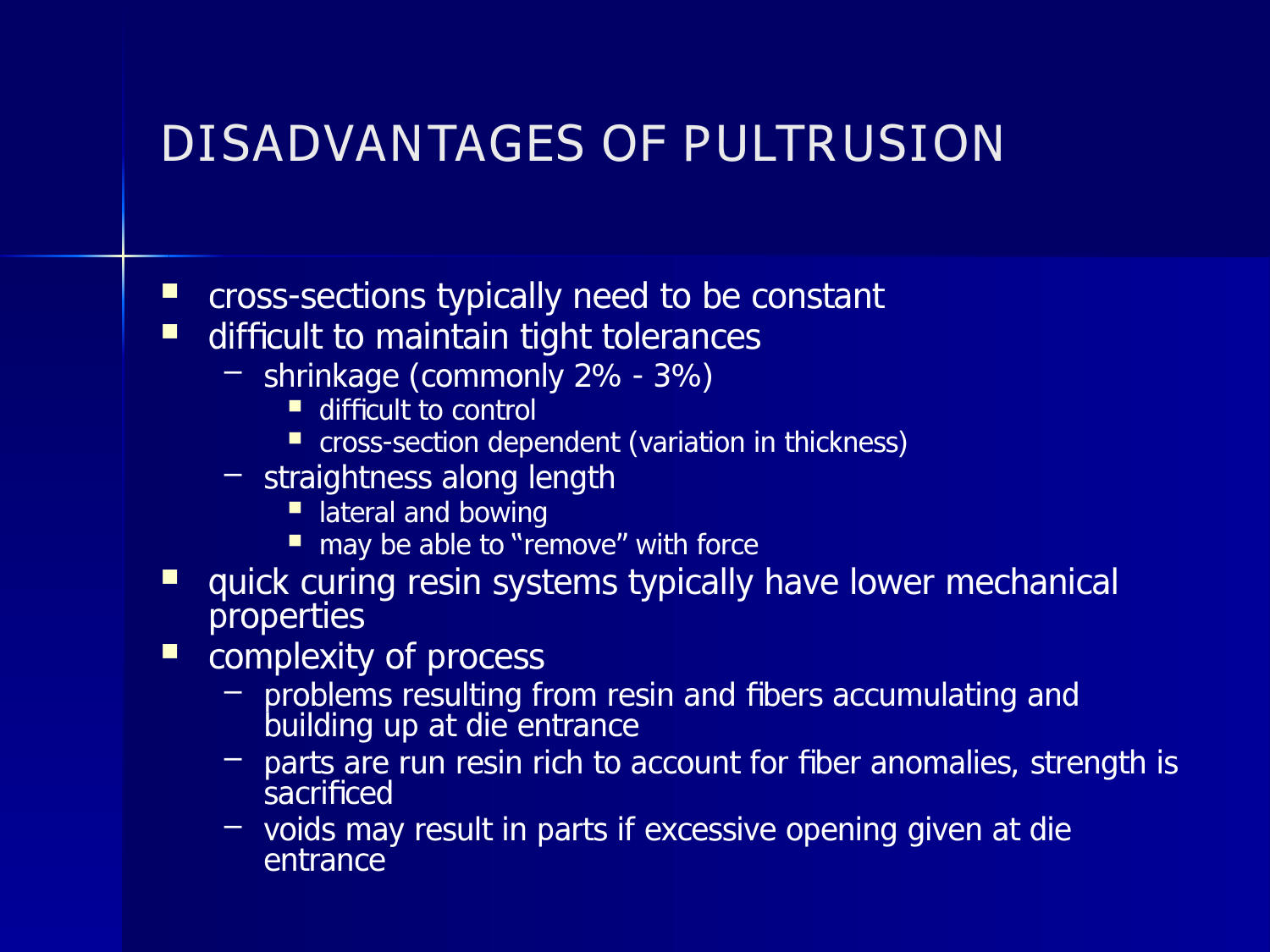

# DISADVANTAGES OF PULTRUSION
cross-sections typically need to be constant
difficult to maintain tight tolerances
shrinkage (commonly 2% - 3%)
difficult to control
cross-section dependent (variation in thickness)
straightness along length
lateral and bowing
may be able to “remove” with force
quick curing resin systems typically have lower mechanical properties
complexity of process
problems resulting from resin and fibers accumulating and building up at die entrance
parts are run resin rich to account for fiber anomalies, strength is sacrificed
voids may result in parts if excessive opening given at die entrance